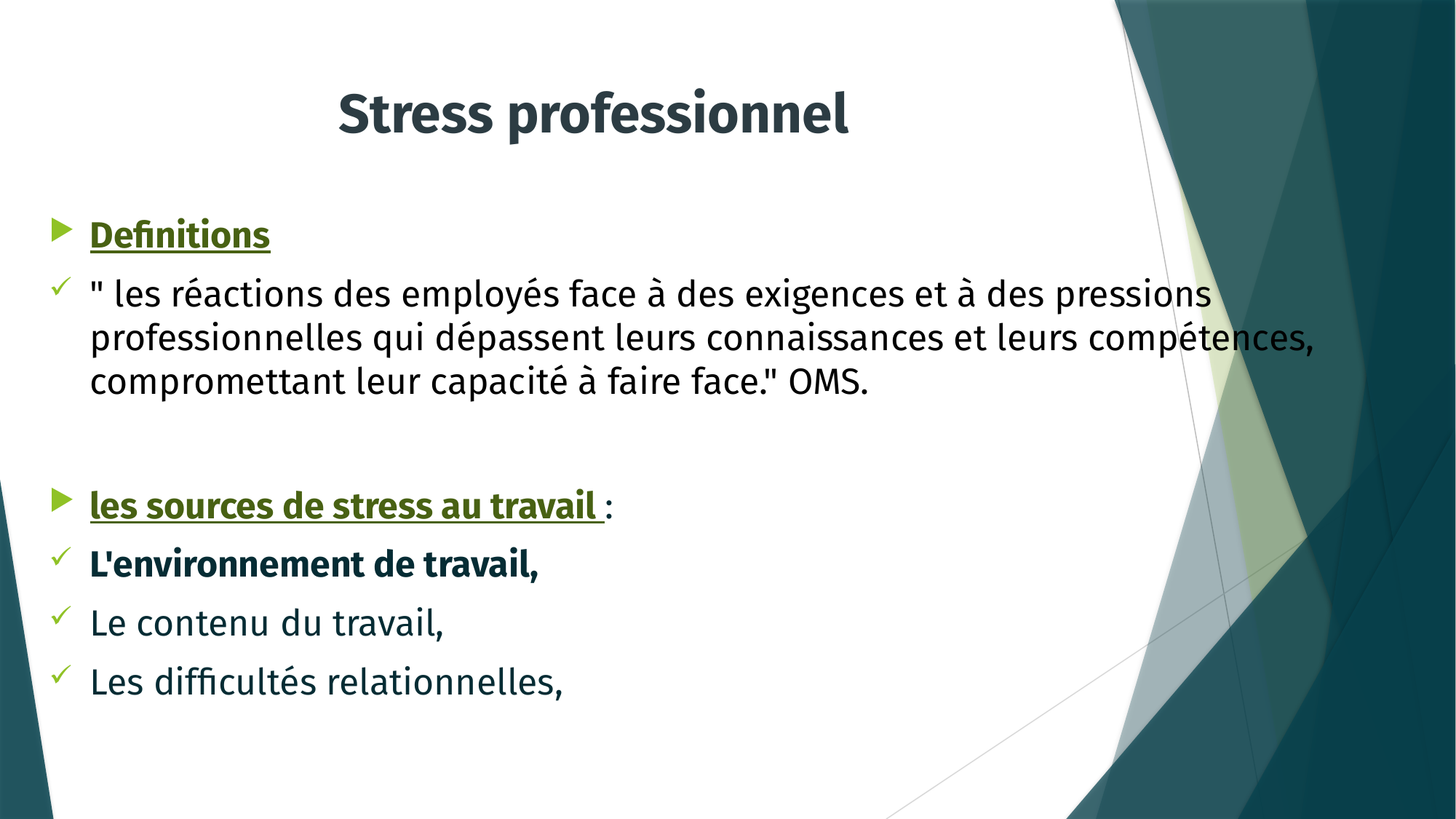

# Stress professionnel
Definitions
" les réactions des employés face à des exigences et à des pressions professionnelles qui dépassent leurs connaissances et leurs compétences, compromettant leur capacité à faire face." OMS.

les sources de stress au travail :
L'environnement de travail,
Le contenu du travail,
Les difficultés relationnelles,